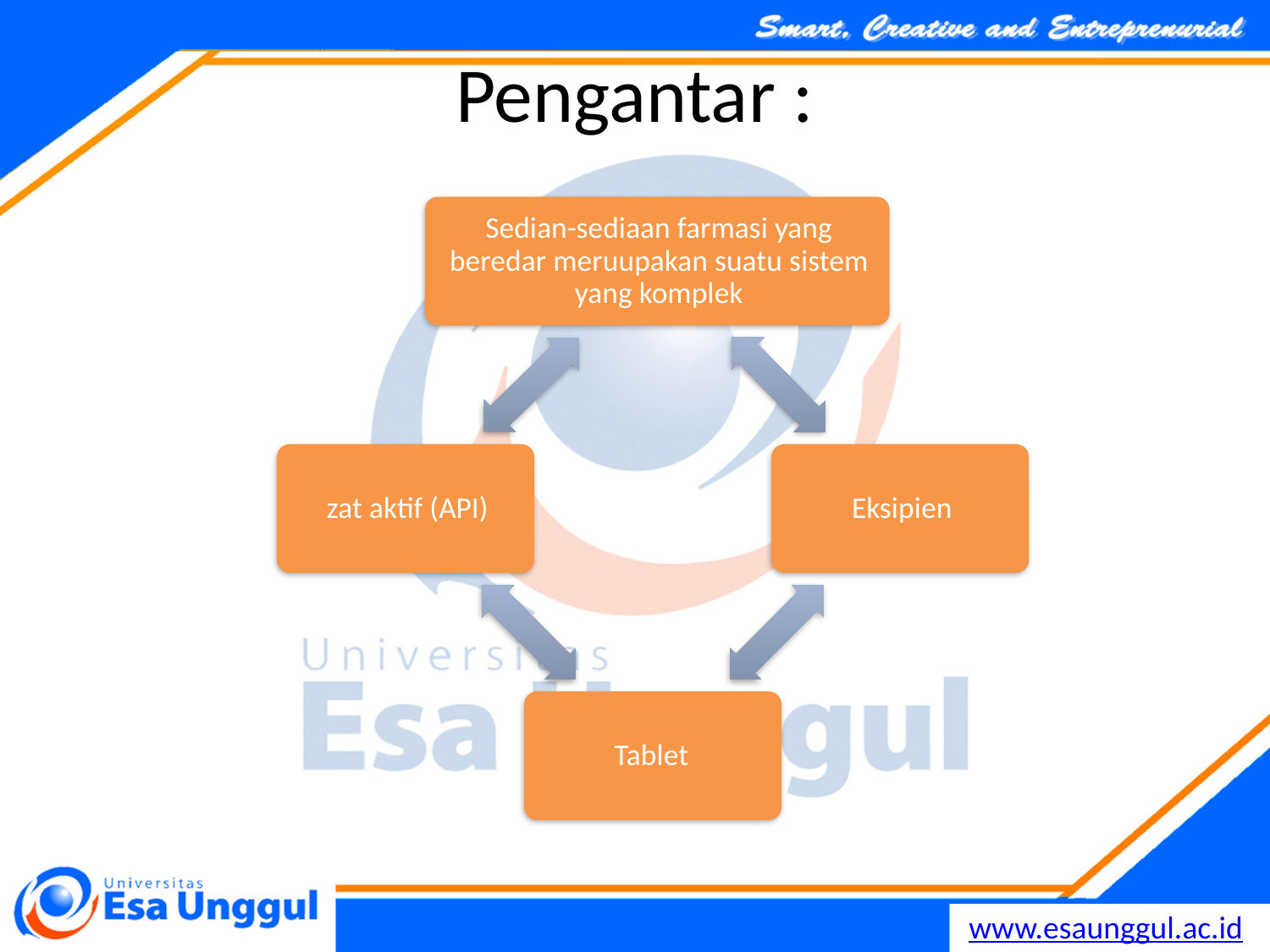

# Pengantar :
Sedian-sediaan farmasi yang beredar meruupakan suatu sistem yang komplek

Eksipien

Tablet

zat aktif (API)